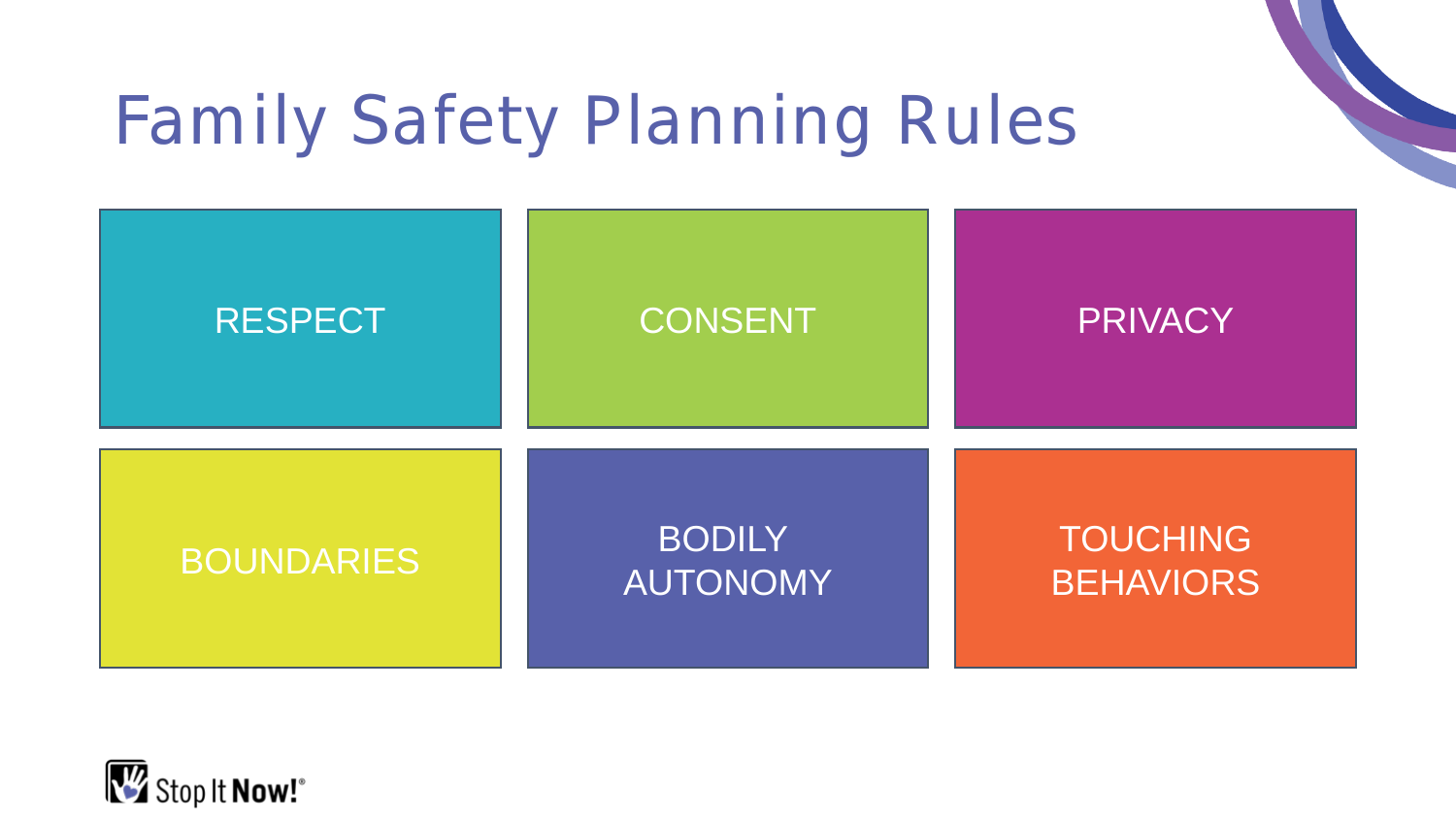

# Family Safety Planning Rules
RESPECT
CONSENT
PRIVACY
BOUNDARIES
BODILY
AUTONOMY
TOUCHING BEHAVIORS